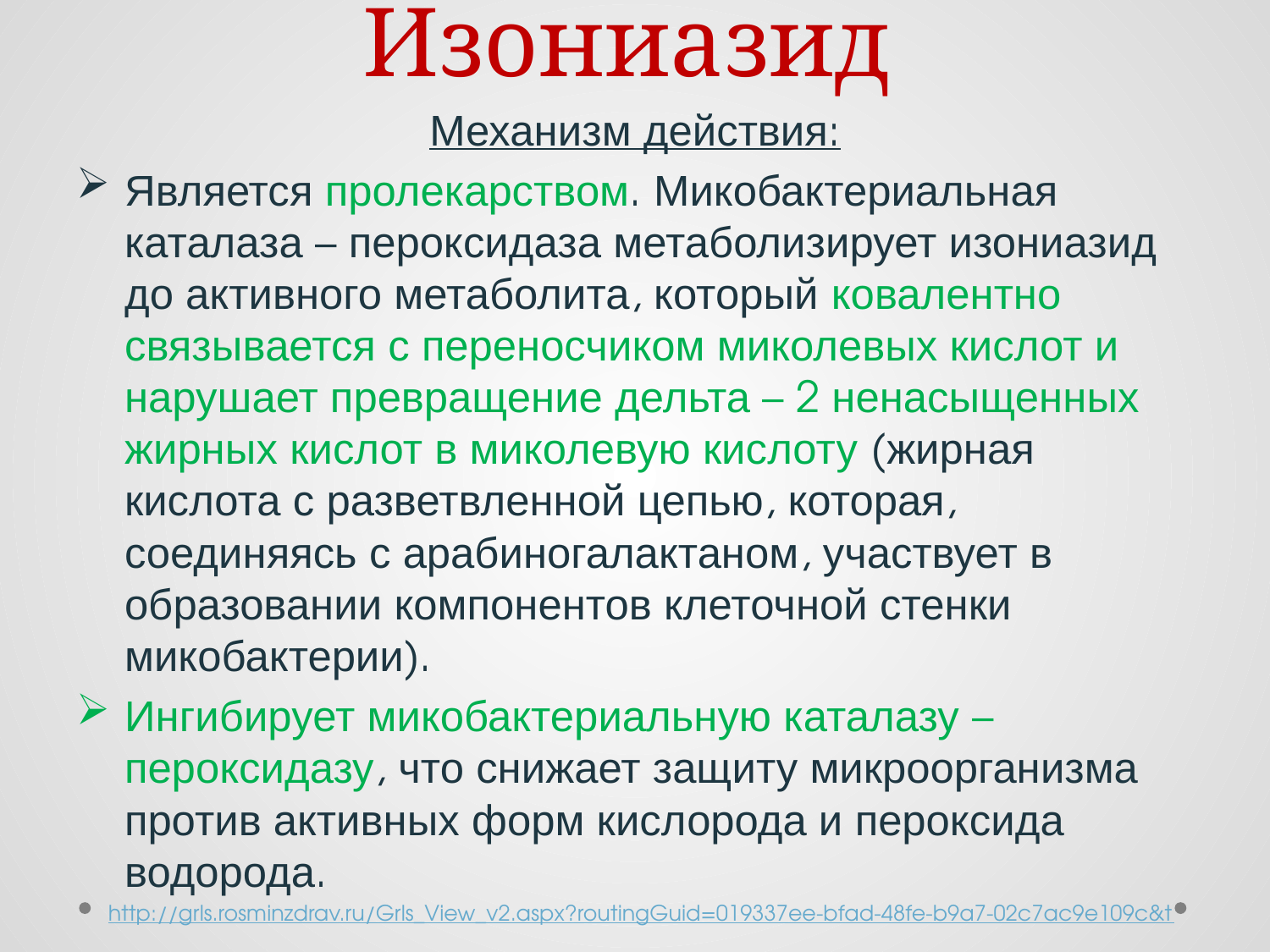

# Изониазид
Механизм действия:
Является пролекарством. Микобактериальная каталаза – пероксидаза метаболизирует изониазид до активного метаболита, который ковалентно связывается с переносчиком миколевых кислот и нарушает превращение дельта – 2 ненасыщенных жирных кислот в миколевую кислоту (жирная кислота с разветвленной цепью, которая, соединяясь с арабиногалактаном, участвует в образовании компонентов клеточной стенки микобактерии).
Ингибирует микобактериальную каталазу – пероксидазу, что снижает защиту микроорганизма против активных форм кислорода и пероксида водорода.
http://grls.rosminzdrav.ru/Grls_View_v2.aspx?routingGuid=019337ee-bfad-48fe-b9a7-02c7ac9e109c&t